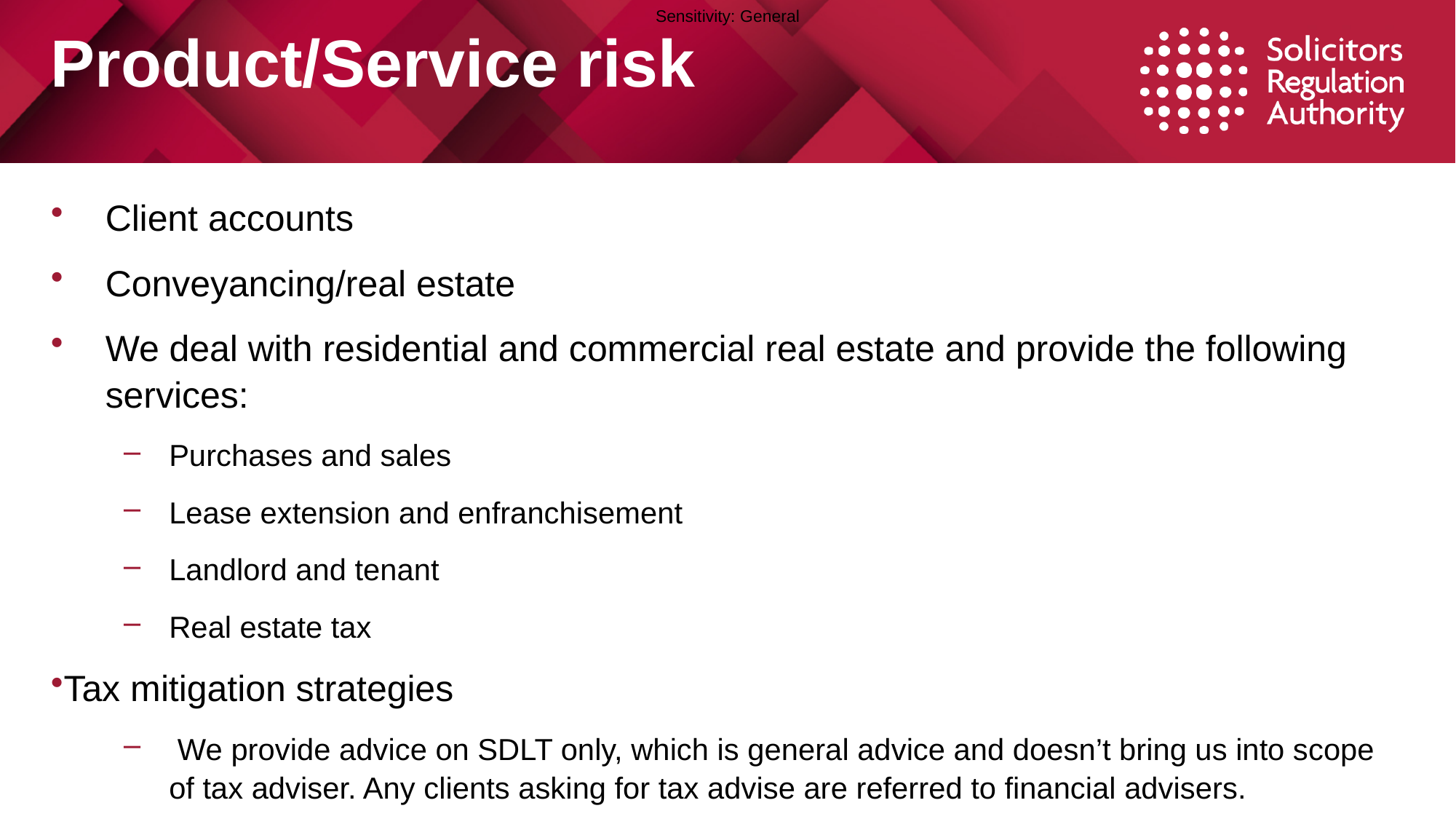

# Product/Service risk
Client accounts
Conveyancing/real estate
We deal with residential and commercial real estate and provide the following services:
Purchases and sales
Lease extension and enfranchisement
Landlord and tenant
Real estate tax
Tax mitigation strategies
 We provide advice on SDLT only, which is general advice and doesn’t bring us into scope of tax adviser. Any clients asking for tax advise are referred to financial advisers.